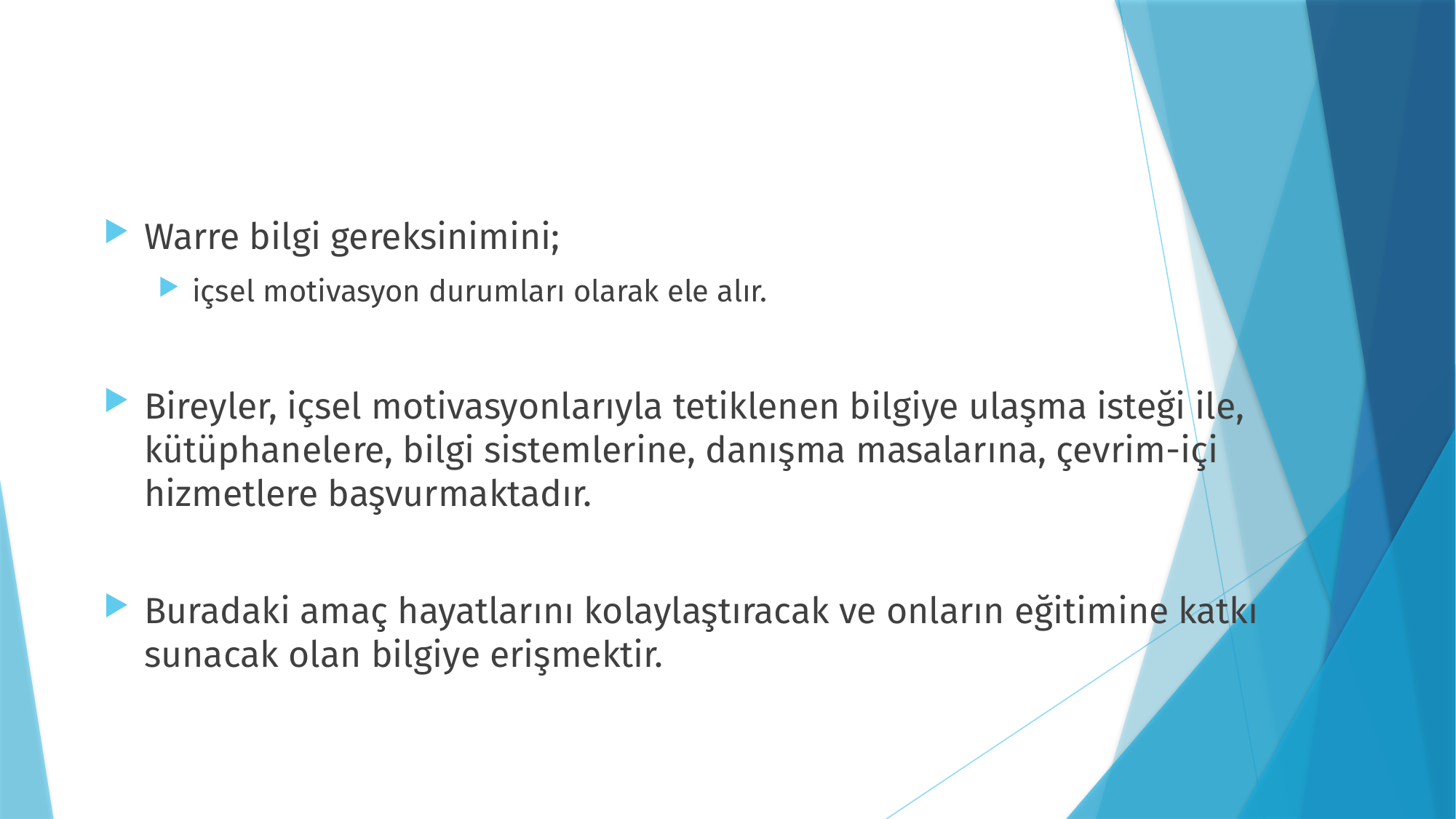

#
Warre bilgi gereksinimini;
içsel motivasyon durumları olarak ele alır.

Bireyler, içsel motivasyonlarıyla tetiklenen bilgiye ulaşma isteği ile, kütüphanelere, bilgi sistemlerine, danışma masalarına, çevrim-içi hizmetlere başvurmaktadır.

Buradaki amaç hayatlarını kolaylaştıracak ve onların eğitimine katkı sunacak olan bilgiye erişmektir.